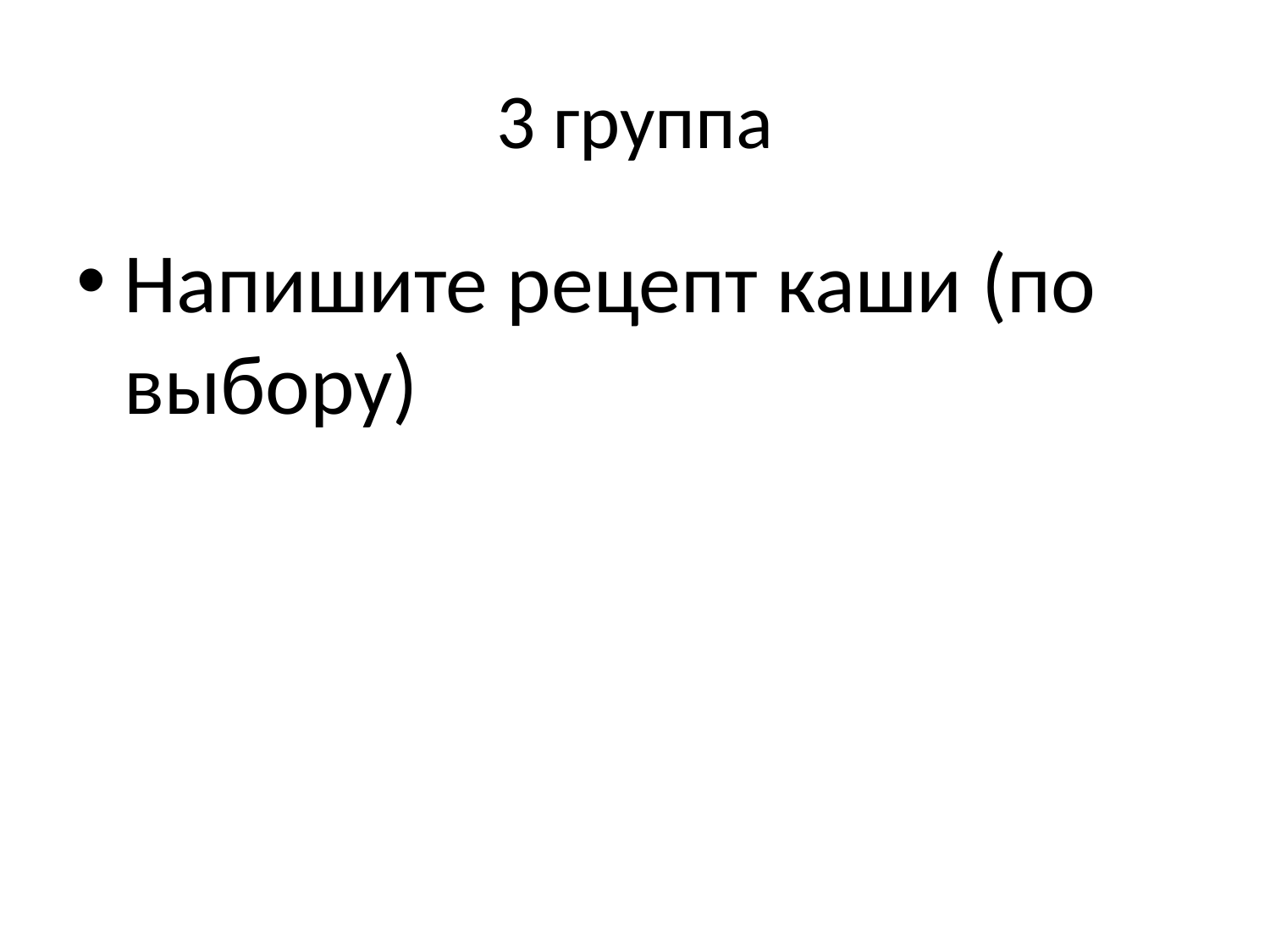

# 3 группа
Напишите рецепт каши (по выбору)